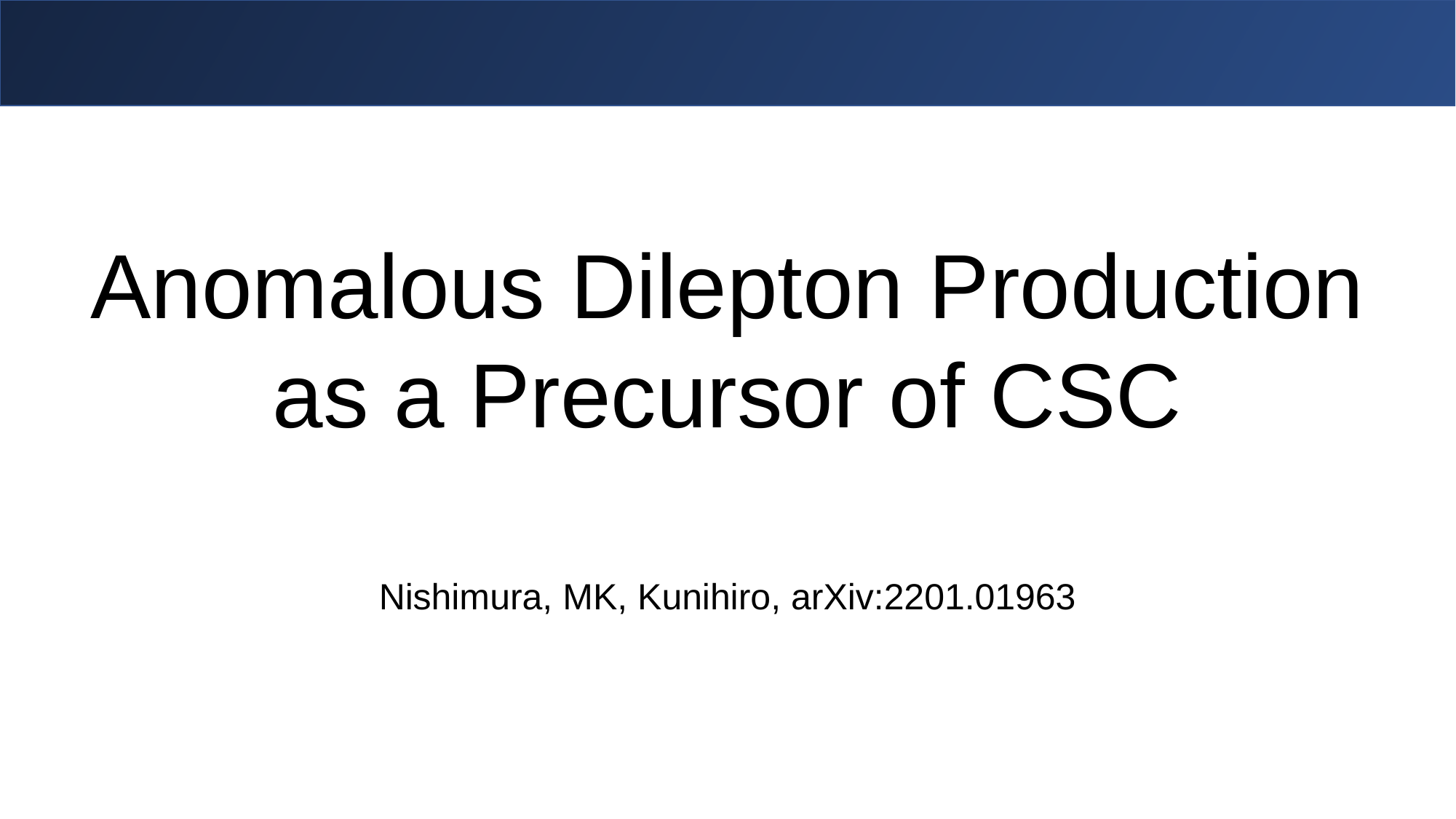

#
Anomalous Dilepton Production
as a Precursor of CSC
Nishimura, MK, Kunihiro, arXiv:2201.01963